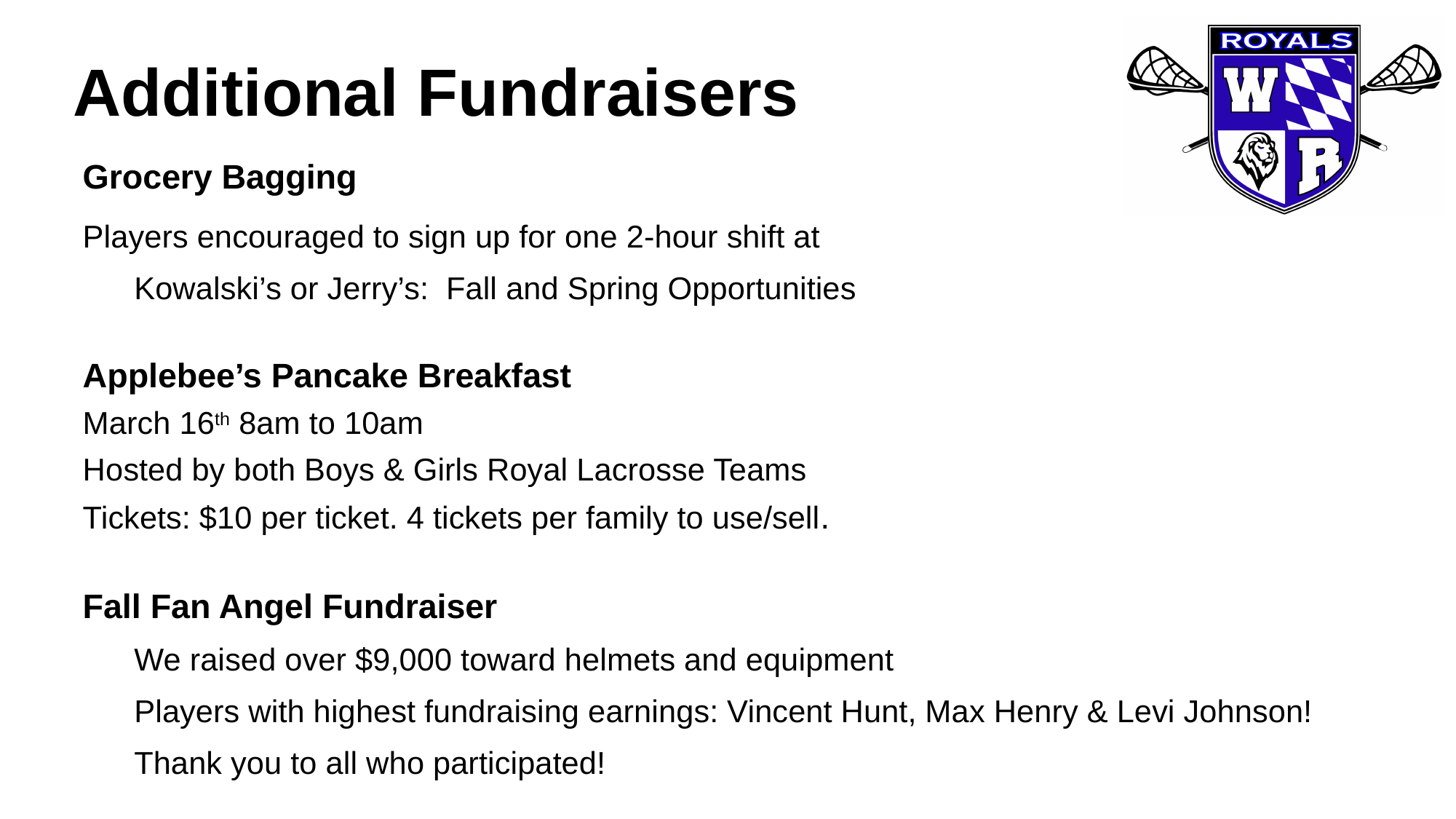

# Additional Fundraisers
Grocery Bagging
Players encouraged to sign up for one 2-hour shift at
Kowalski’s or Jerry’s:  Fall and Spring Opportunities

Applebee’s Pancake Breakfast
March 16th 8am to 10am
Hosted by both Boys & Girls Royal Lacrosse Teams
Tickets: $10 per ticket. 4 tickets per family to use/sell.

Fall Fan Angel Fundraiser
We raised over $9,000 toward helmets and equipment
Players with highest fundraising earnings: Vincent Hunt, Max Henry & Levi Johnson!
Thank you to all who participated!